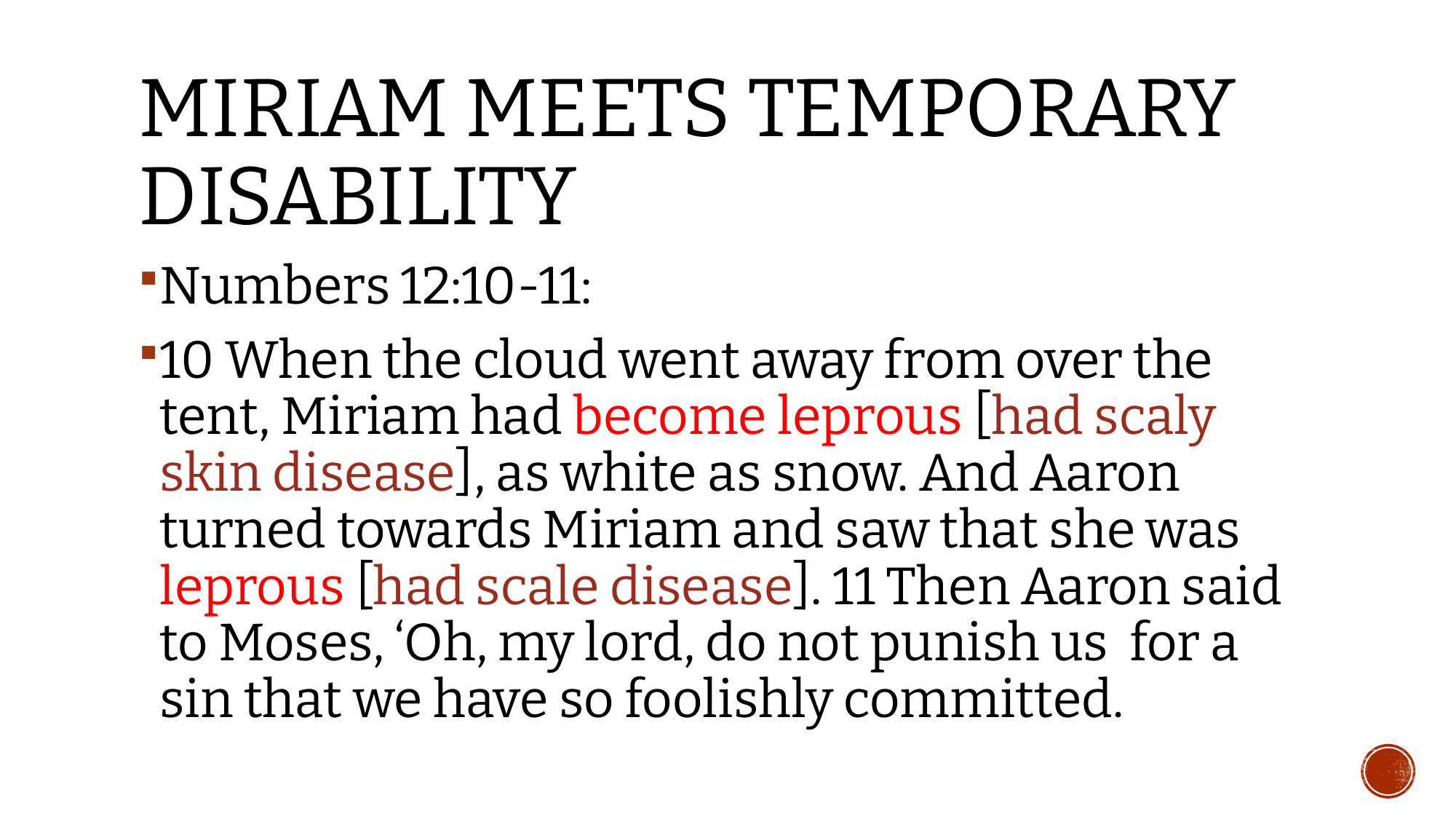

# Miriam meets temporary disability
Numbers 12:10-11:
10 When the cloud went away from over the tent, Miriam had become leprous [had scaly skin disease], as white as snow. And Aaron turned towards Miriam and saw that she was leprous [had scale disease]. 11 Then Aaron said to Moses, ‘Oh, my lord, do not punish us  for a sin that we have so foolishly committed.